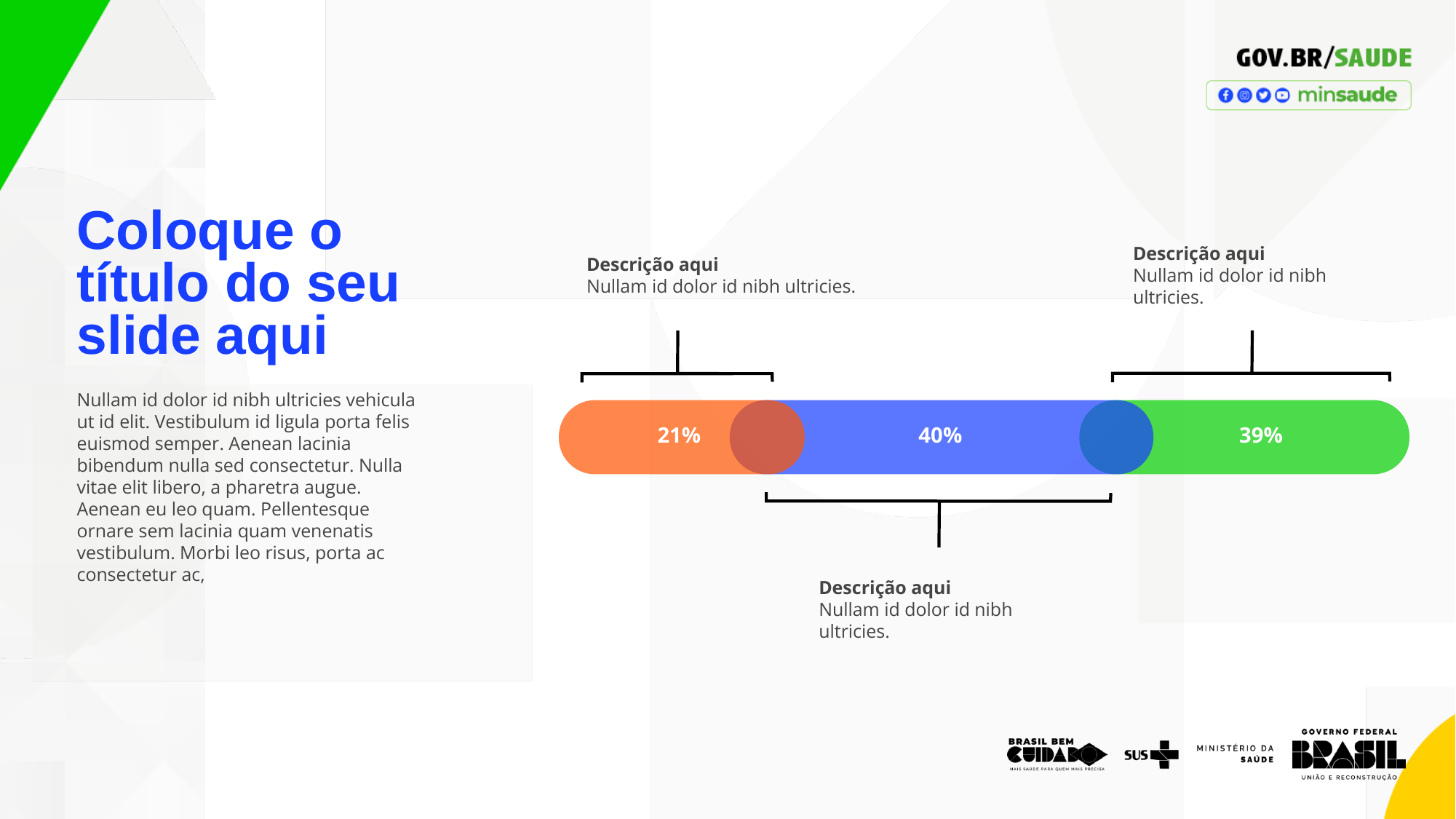

Coloque o título do seu slide aqui
Descrição aqui
Nullam id dolor id nibh ultricies.
Descrição aqui
Nullam id dolor id nibh ultricies.

Nullam id dolor id nibh ultricies vehicula ut id elit. Vestibulum id ligula porta felis euismod semper. Aenean lacinia bibendum nulla sed consectetur. Nulla vitae elit libero, a pharetra augue. Aenean eu leo quam. Pellentesque ornare sem lacinia quam venenatis vestibulum. Morbi leo risus, porta ac consectetur ac,

21%
40%
39%

Descrição aqui
Nullam id dolor id nibh ultricies.